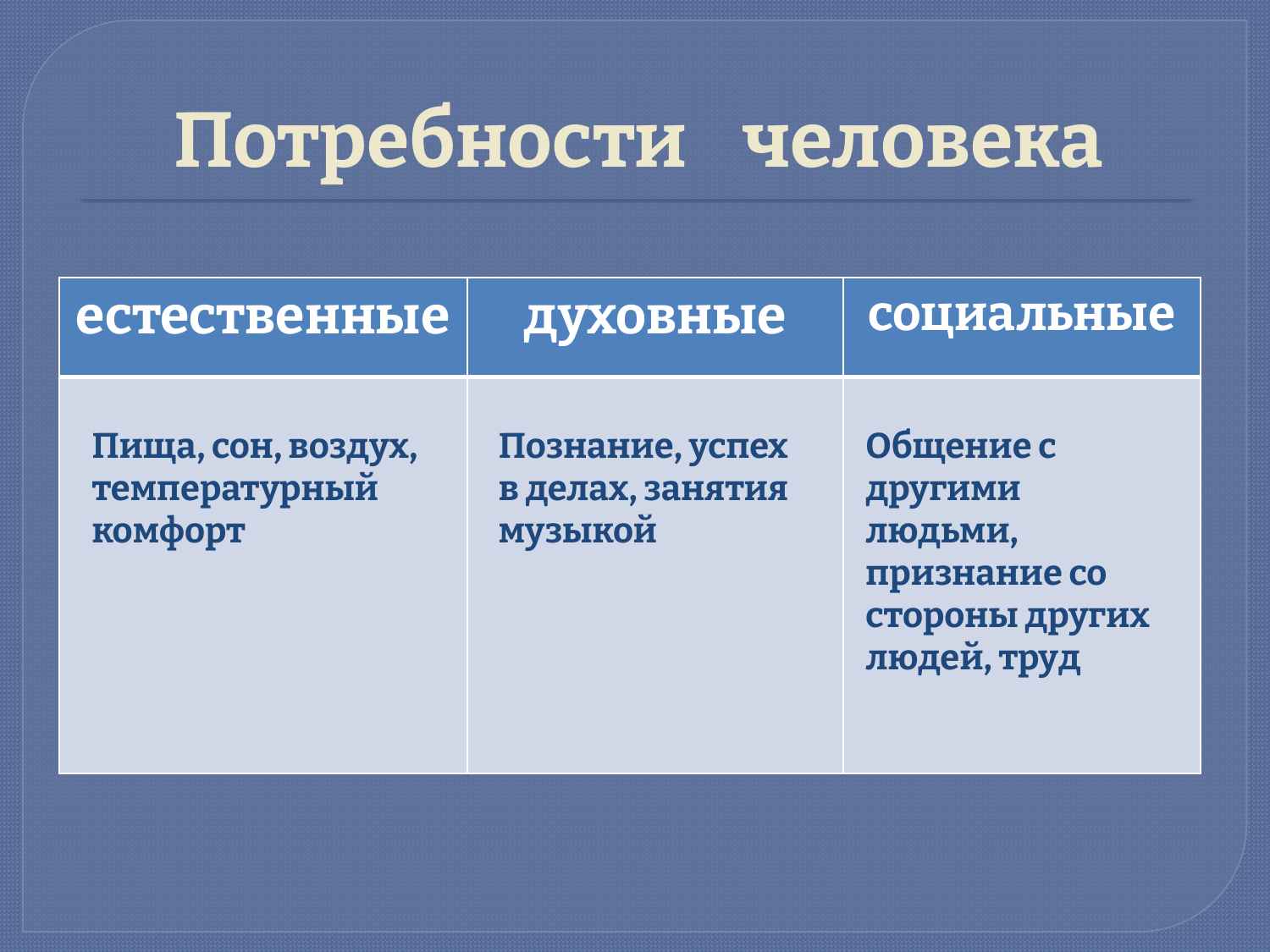

# Потребности    человека
| естественные | духовные | социальные |
| --- | --- | --- |
|  |  |  |
Пища, сон, воздух,
температурный комфорт

Познание, успех в делах, занятия музыкой
Общение с другими людьми,
признание со стороны других людей, труд